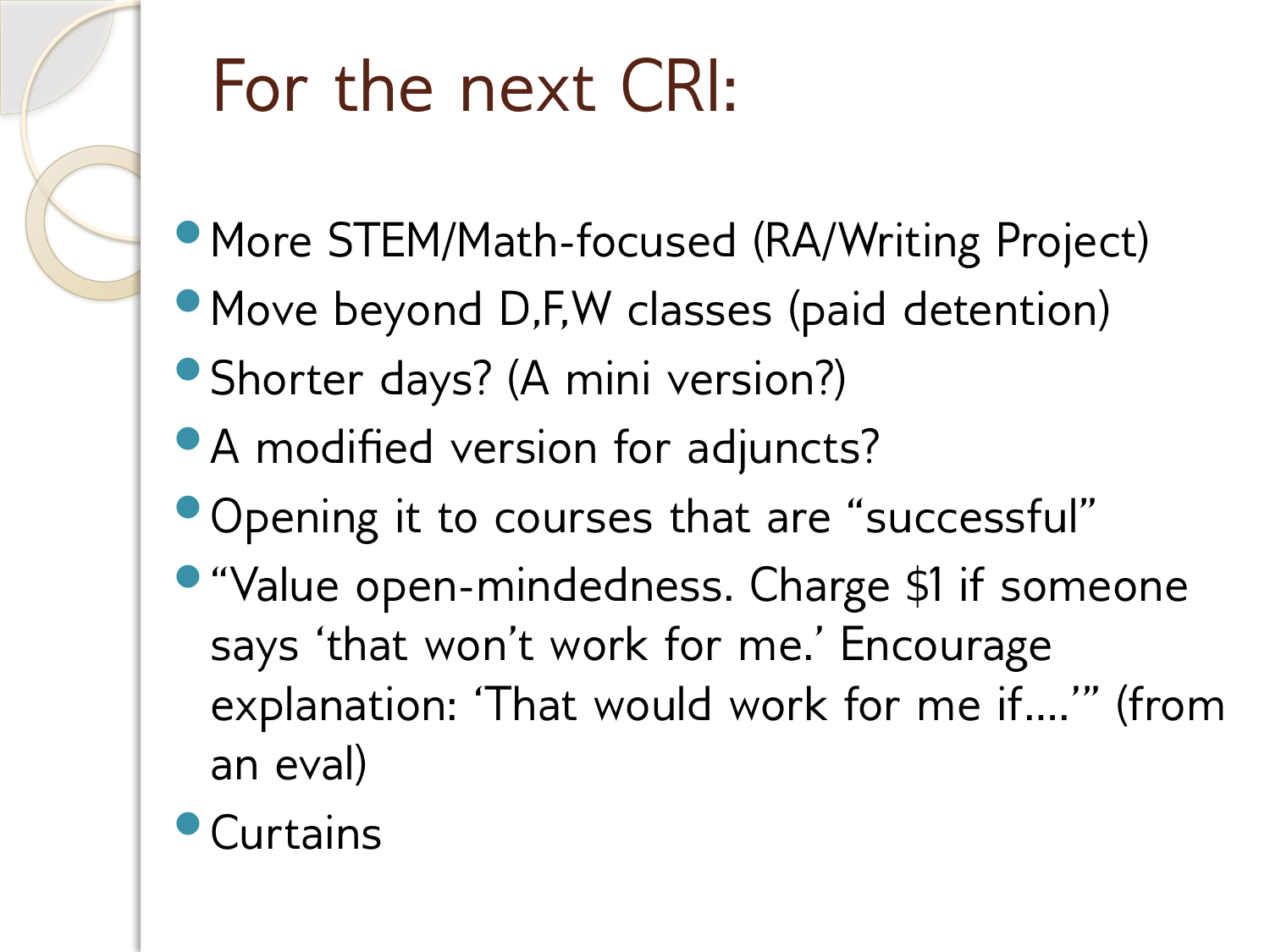

# For the next CRI:
More STEM/Math-focused (RA/Writing Project)
Move beyond D,F,W classes (paid detention)
Shorter days? (A mini version?)
A modified version for adjuncts?
Opening it to courses that are “successful”
“Value open-mindedness. Charge $1 if someone says ‘that won’t work for me.’ Encourage explanation: ‘That would work for me if….’” (from an eval)
Curtains